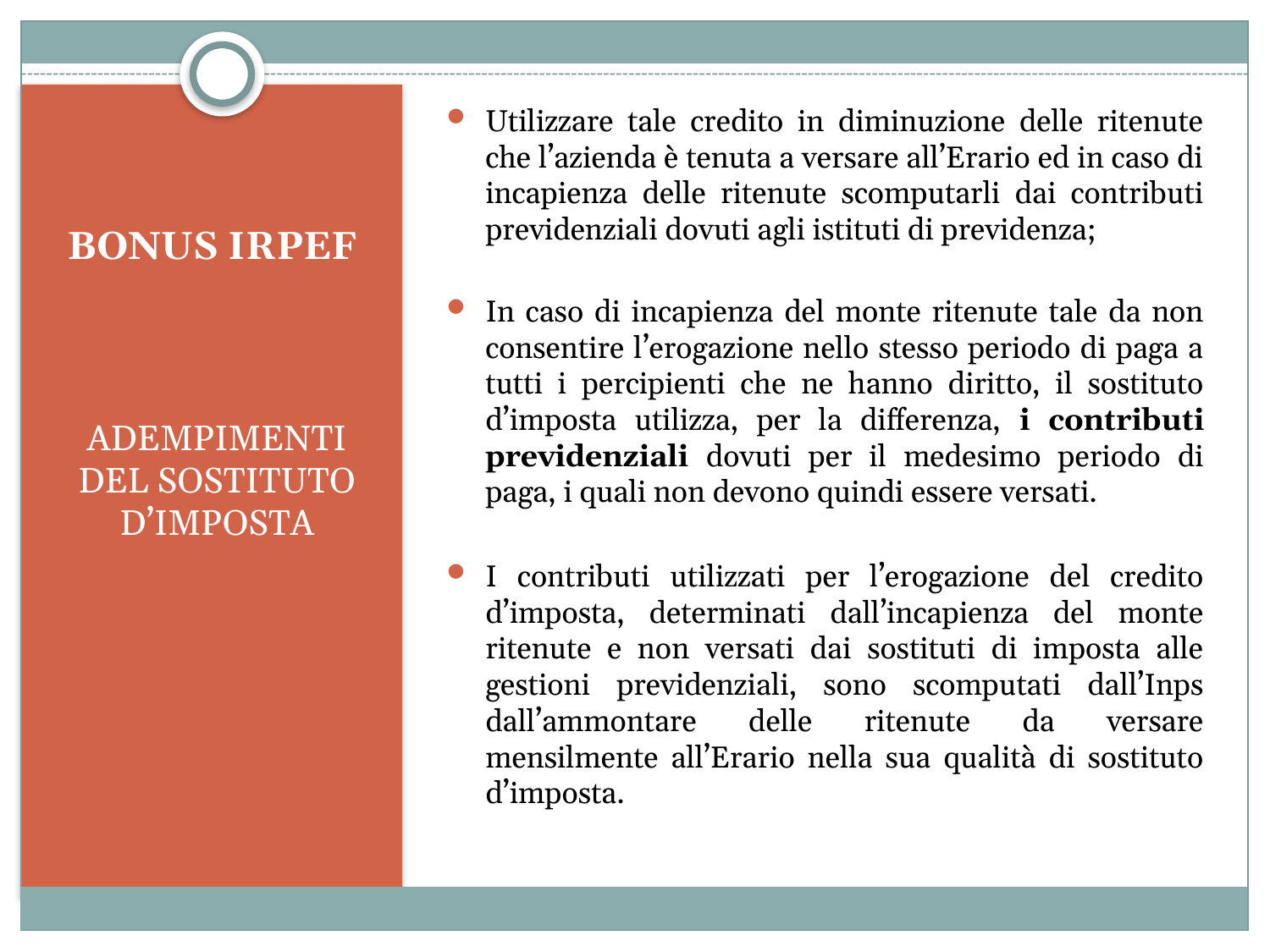

Utilizzare tale credito in diminuzione delle ritenute che l’azienda è tenuta a versare all’Erario ed in caso di incapienza delle ritenute scomputarli dai contributi previdenziali dovuti agli istituti di previdenza;

In caso di incapienza del monte ritenute tale da non consentire l’erogazione nello stesso periodo di paga a tutti i percipienti che ne hanno diritto, il sostituto d’imposta utilizza, per la differenza, i contributi previdenziali dovuti per il medesimo periodo di paga, i quali non devono quindi essere versati.

I contributi utilizzati per l’erogazione del credito d’imposta, determinati dall’incapienza del monte ritenute e non versati dai sostituti di imposta alle gestioni previdenziali, sono scomputati dall’Inps dall’ammontare delle ritenute da versare mensilmente all’Erario nella sua qualità di sostituto d’imposta.

# BONUS IRPEF

ADEMPIMENTI DEL SOSTITUTO D’IMPOSTA